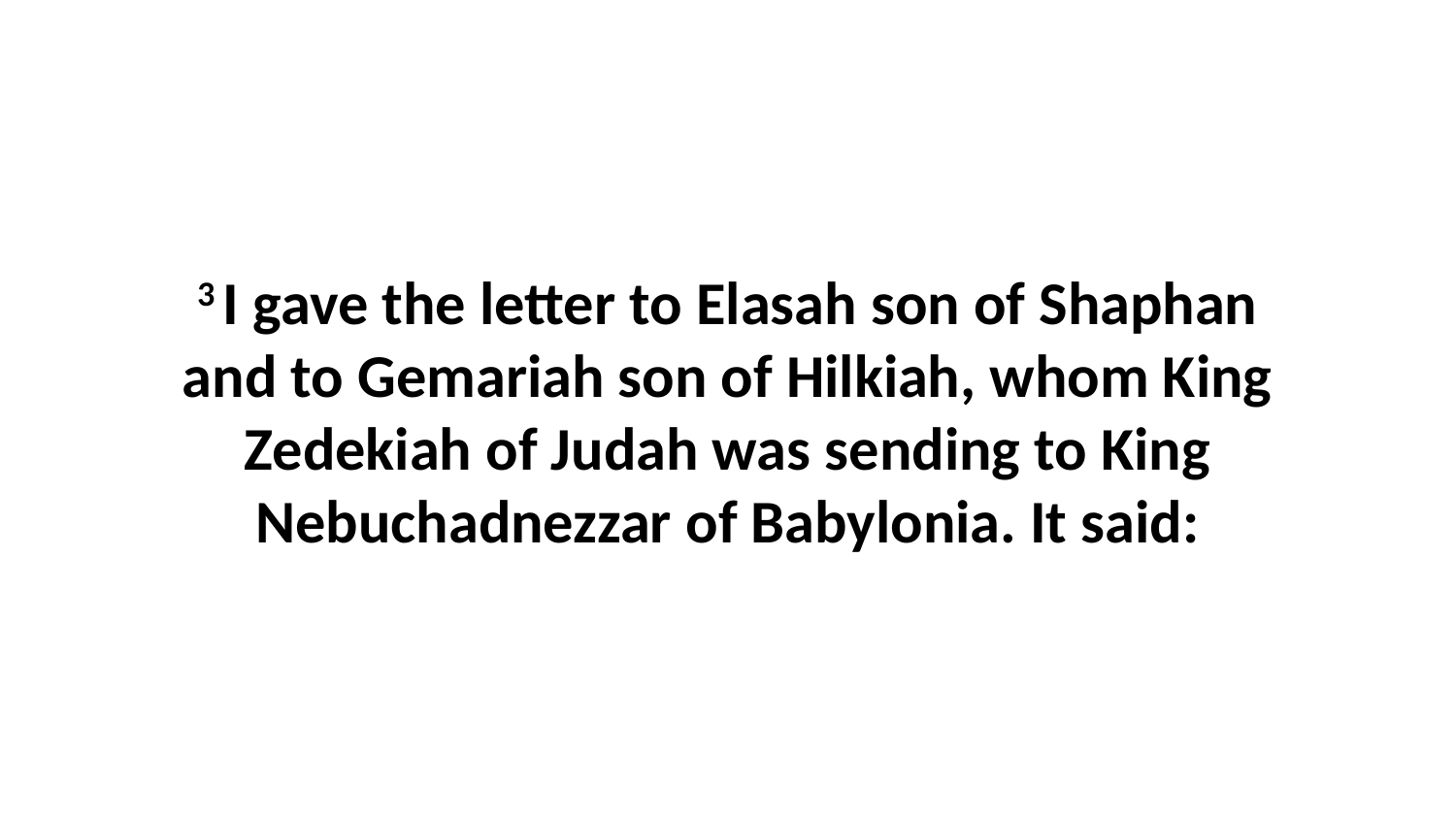

3 I gave the letter to Elasah son of Shaphan and to Gemariah son of Hilkiah, whom King Zedekiah of Judah was sending to King Nebuchadnezzar of Babylonia. It said: